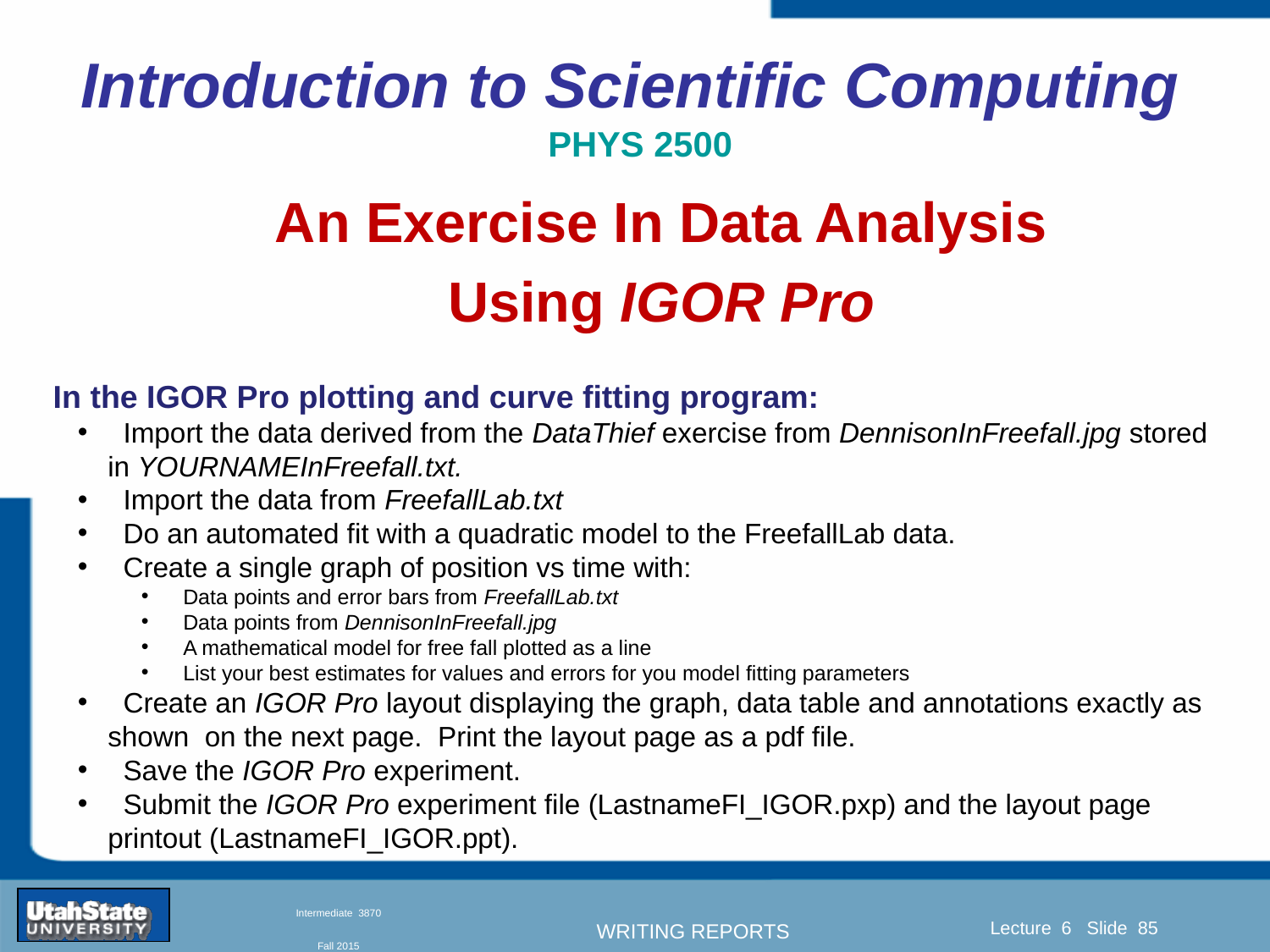

Introduction to Scientific Computing
PHYS 2500
An Exercise In Data Analysis
Using IGOR Pro
 In the IGOR Pro plotting and curve fitting program:
  Import the data derived from the DataThief exercise from DennisonInFreefall.jpg stored in YOURNAMEInFreefall.txt.
  Import the data from FreefallLab.txt
  Do an automated fit with a quadratic model to the FreefallLab data.
  Create a single graph of position vs time with:
  Data points and error bars from FreefallLab.txt
  Data points from DennisonInFreefall.jpg
  A mathematical model for free fall plotted as a line
  List your best estimates for values and errors for you model fitting parameters
  Create an IGOR Pro layout displaying the graph, data table and annotations exactly as shown  on the next page.  Print the layout page as a pdf file.
  Save the IGOR Pro experiment.
  Submit the IGOR Pro experiment file (LastnameFI_IGOR.pxp) and the layout page printout (LastnameFI_IGOR.ppt).